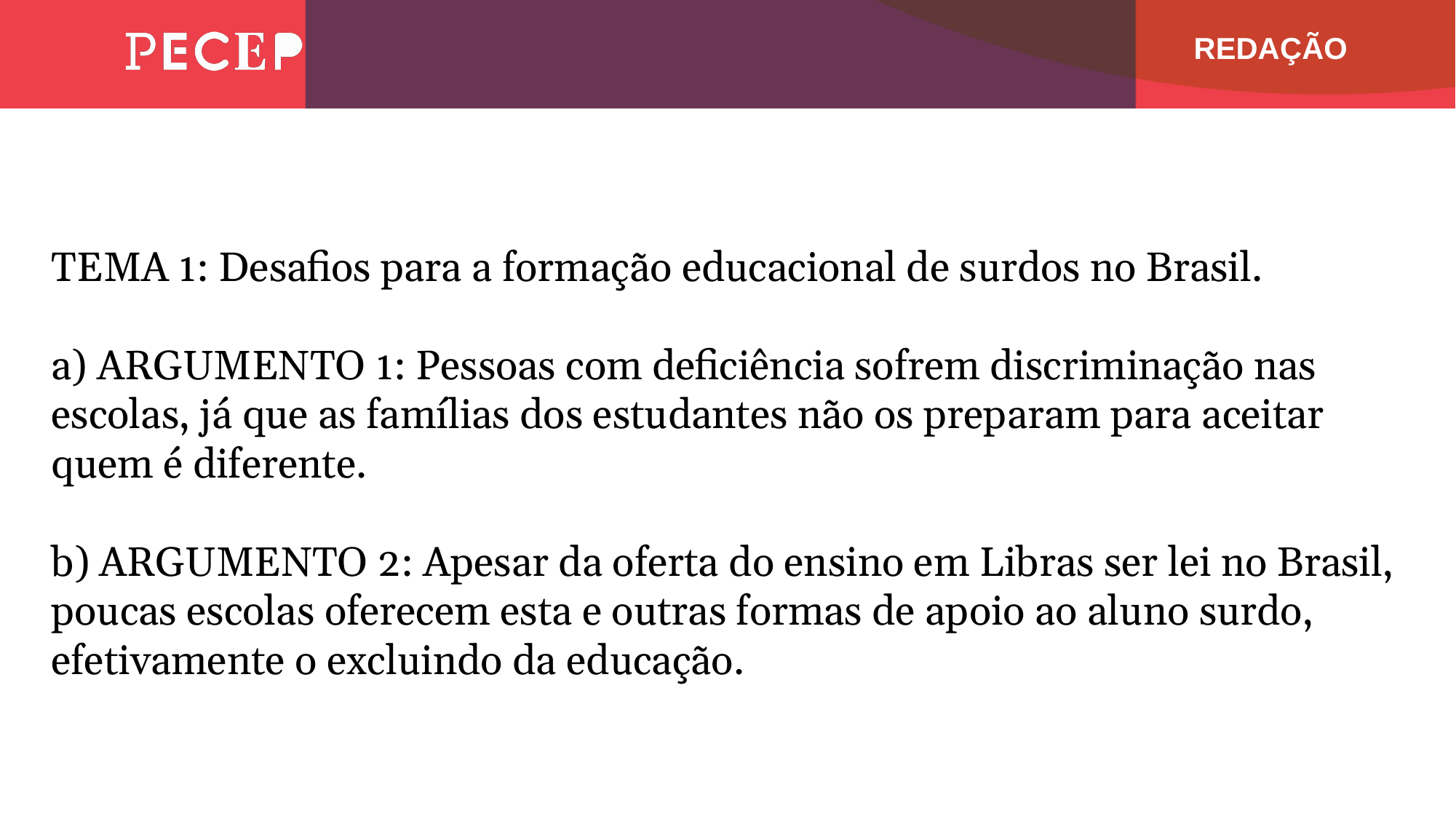

TEMA 1: Desafios para a formação educacional de surdos no Brasil.

a) ARGUMENTO 1: Pessoas com deficiência sofrem discriminação nas escolas, já que as famílias dos estudantes não os preparam para aceitar quem é diferente.

b) ARGUMENTO 2: Apesar da oferta do ensino em Libras ser lei no Brasil, poucas escolas oferecem esta e outras formas de apoio ao aluno surdo, efetivamente o excluindo da educação.